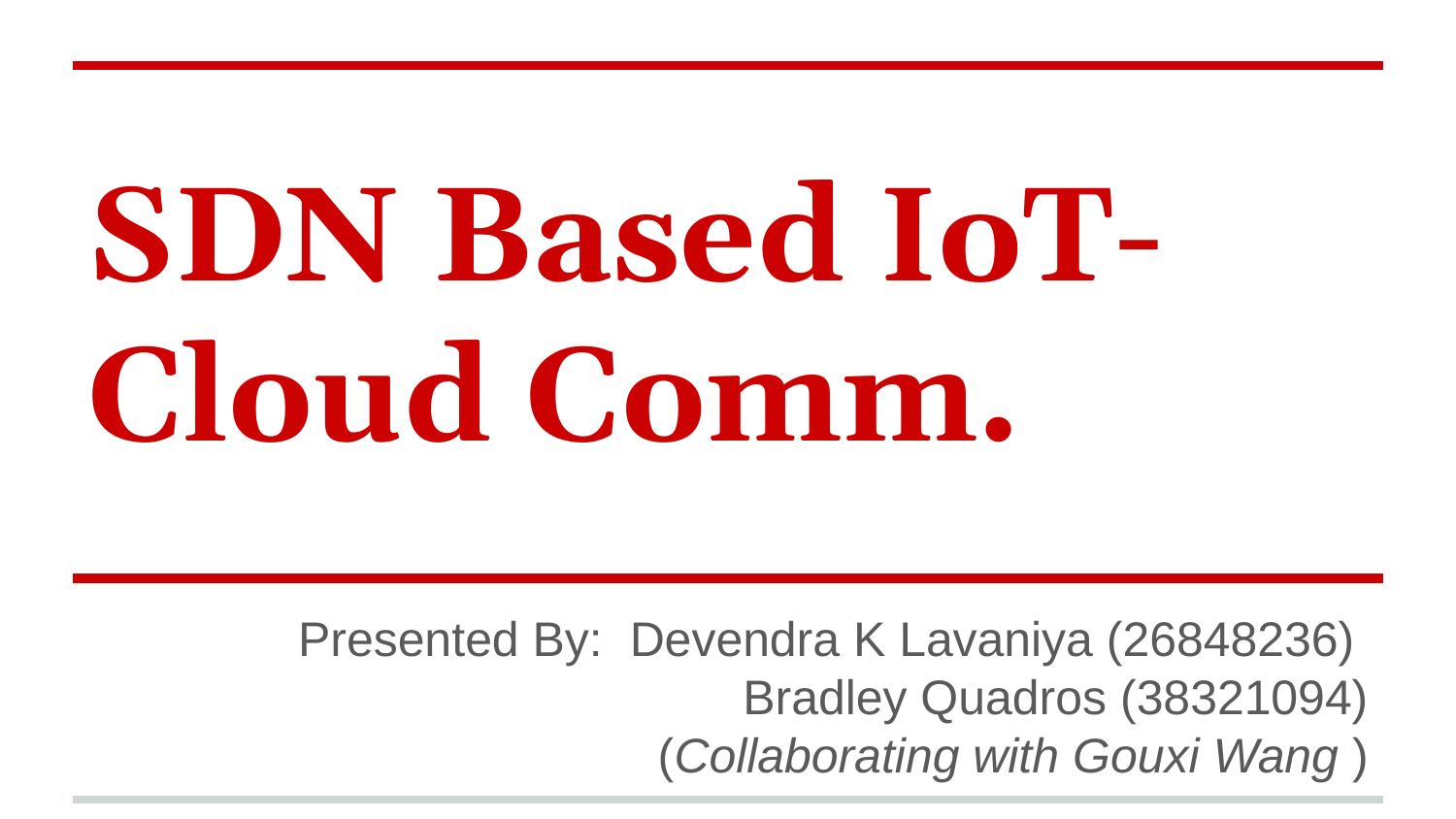

# SDN Based IoT-Cloud Comm.
Presented By:  Devendra K Lavaniya (26848236)
Bradley Quadros (38321094)
 (Collaborating with Gouxi Wang )